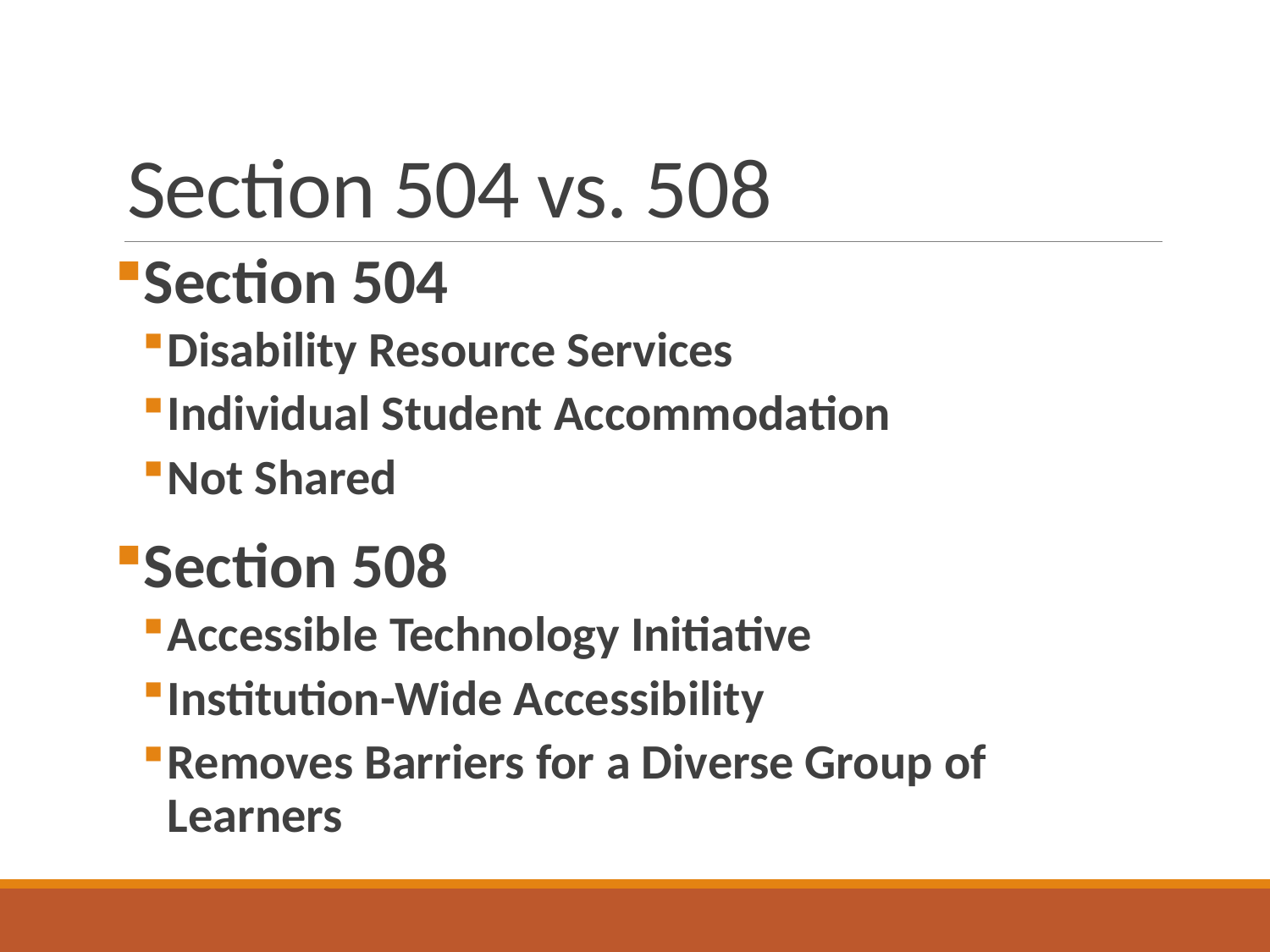

# Section 504 vs. 508
Section 504
Disability Resource Services
Individual Student Accommodation
Not Shared
Section 508
Accessible Technology Initiative
Institution-Wide Accessibility
Removes Barriers for a Diverse Group of Learners